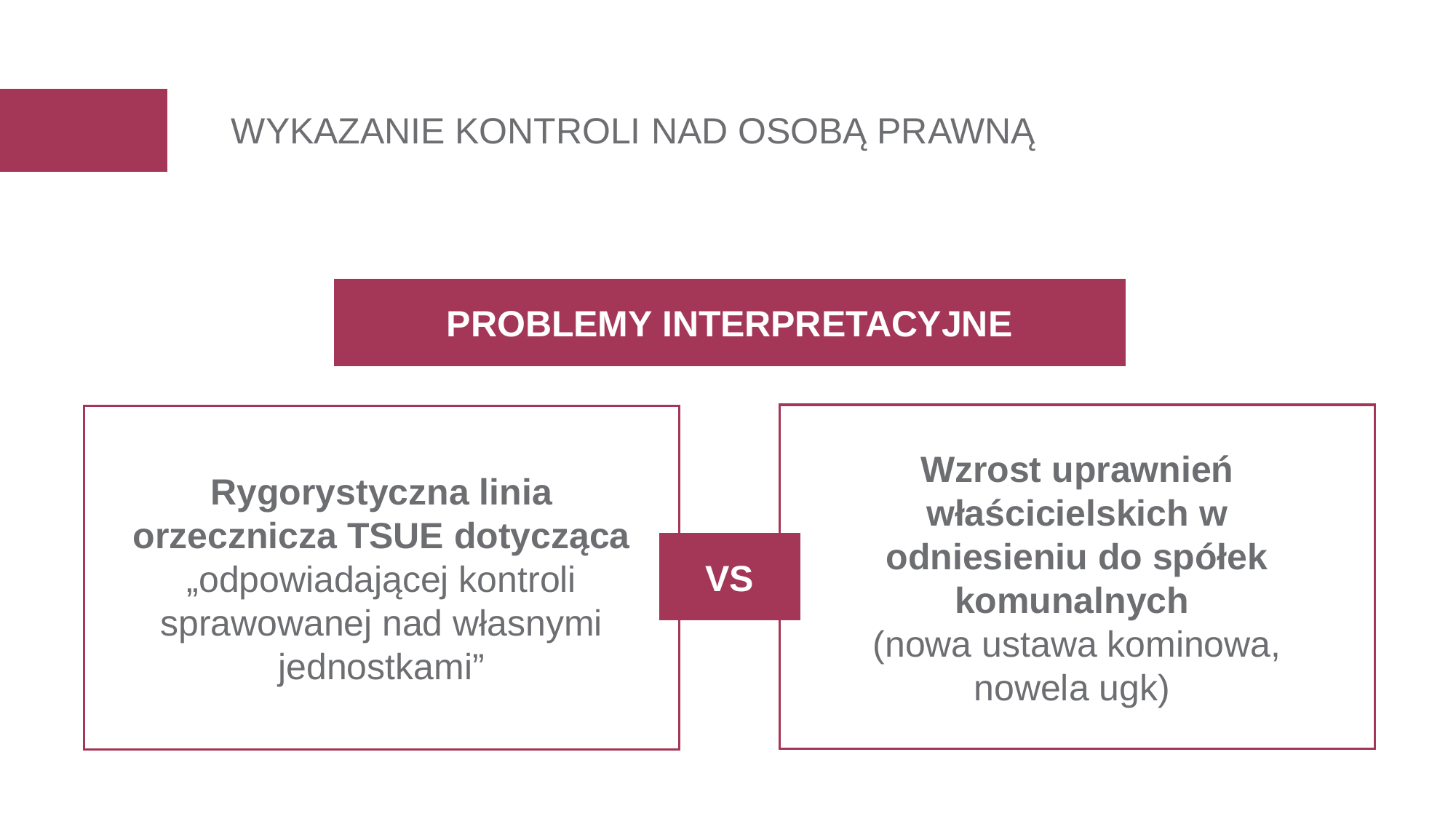

WYKAZANIE KONTROLI NAD OSOBĄ PRAWNĄ
PROBLEMY INTERPRETACYJNE
Wzrost uprawnień właścicielskich w odniesieniu do spółek komunalnych
(nowa ustawa kominowa, nowela ugk)
Rygorystyczna linia orzecznicza TSUE dotycząca „odpowiadającej kontroli sprawowanej nad własnymi jednostkami”
VS